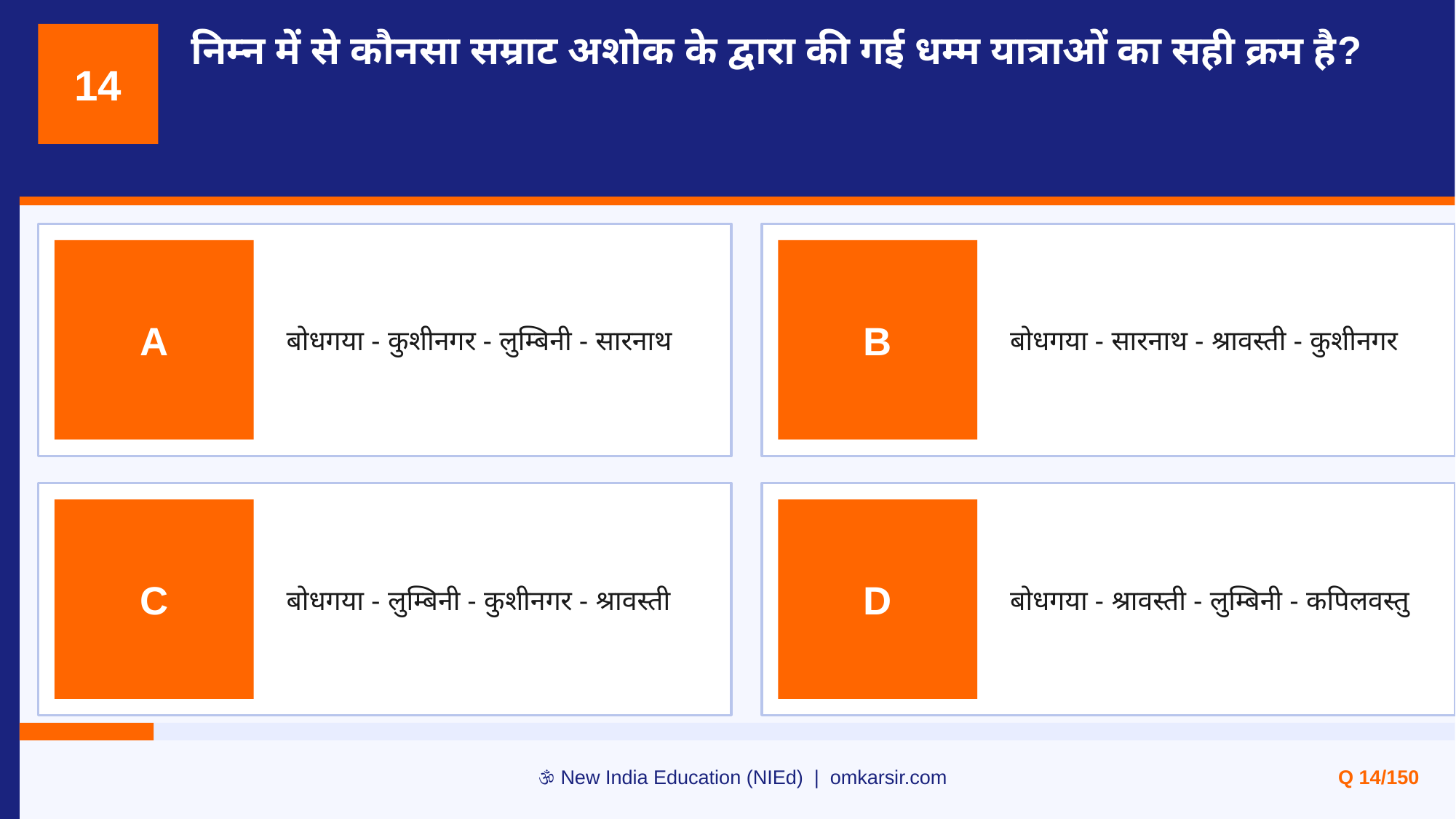

निम्न में से कौनसा सम्राट अशोक के द्वारा की गई धम्म यात्राओं का सही क्रम है?
14

बोधगया - कुशीनगर - लुम्बिनी - सारनाथ
बोधगया - सारनाथ - श्रावस्ती - कुशीनगर
A
B

बोधगया - लुम्बिनी - कुशीनगर - श्रावस्ती
बोधगया - श्रावस्ती - लुम्बिनी - कपिलवस्तु
C
D

🕉️ New India Education (NIEd)  |  omkarsir.com
Q 14/150